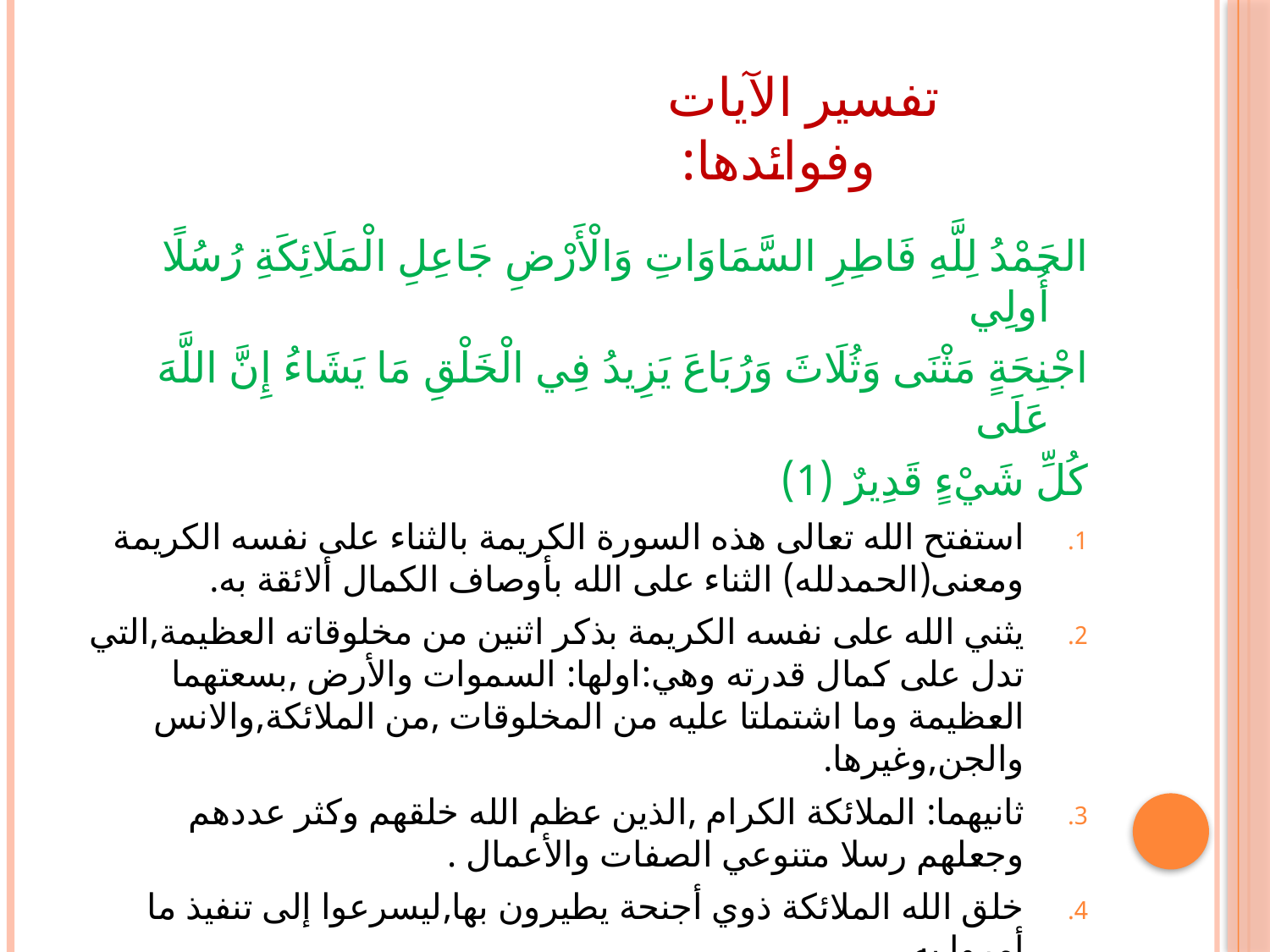

# تفسير الآيات وفوائدها:
الحَمْدُ لِلَّهِ فَاطِرِ السَّمَاوَاتِ وَالْأَرْضِ جَاعِلِ الْمَلَائِكَةِ رُسُلًا أُولِي
اجْنِحَةٍ مَثْنَى وَثُلَاثَ وَرُبَاعَ يَزِيدُ فِي الْخَلْقِ مَا يَشَاءُ إِنَّ اللَّهَ عَلَى
كُلِّ شَيْءٍ قَدِيرٌ (1)
استفتح الله تعالى هذه السورة الكريمة بالثناء على نفسه الكريمة ومعنى(الحمدلله) الثناء على الله بأوصاف الكمال ألائقة به.
يثني الله على نفسه الكريمة بذكر اثنين من مخلوقاته العظيمة,التي تدل على كمال قدرته وهي:اولها: السموات والأرض ,بسعتهما العظيمة وما اشتملتا عليه من المخلوقات ,من الملائكة,والانس والجن,وغيرها.
ثانيهما: الملائكة الكرام ,الذين عظم الله خلقهم وكثر عددهم وجعلهم رسلا متنوعي الصفات والأعمال .
خلق الله الملائكة ذوي أجنحة يطيرون بها,ليسرعوا إلى تنفيذ ما أمروا به.